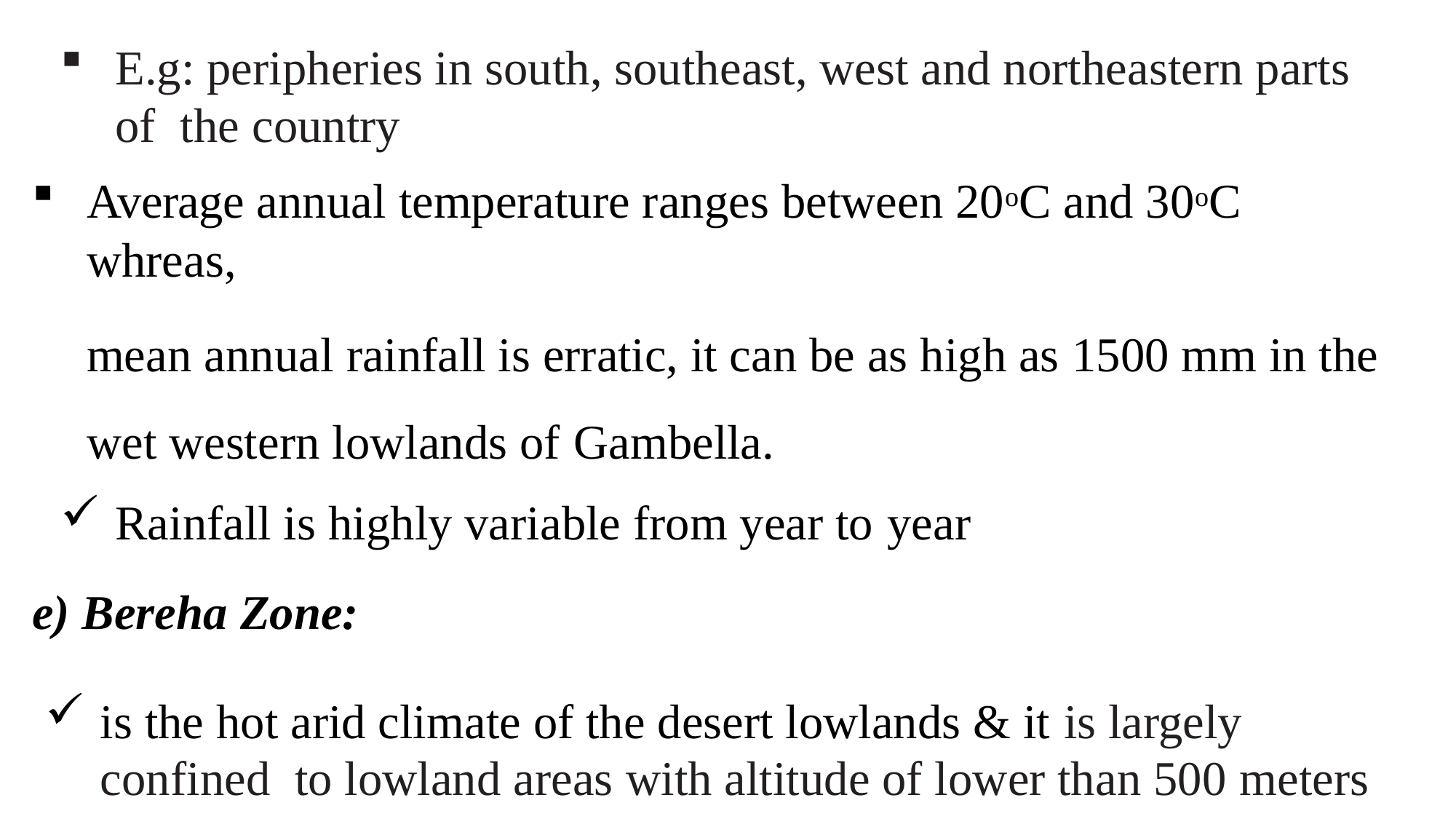

E.g: peripheries in south, southeast, west and northeastern parts of  the country
Average annual temperature ranges between 20oC and 30oC whreas,
mean annual rainfall is erratic, it can be as high as 1500 mm in the  wet western lowlands of Gambella.
Rainfall is highly variable from year to year
Bereha Zone:

is the hot arid climate of the desert lowlands & it is largely confined  to lowland areas with altitude of lower than 500 meters